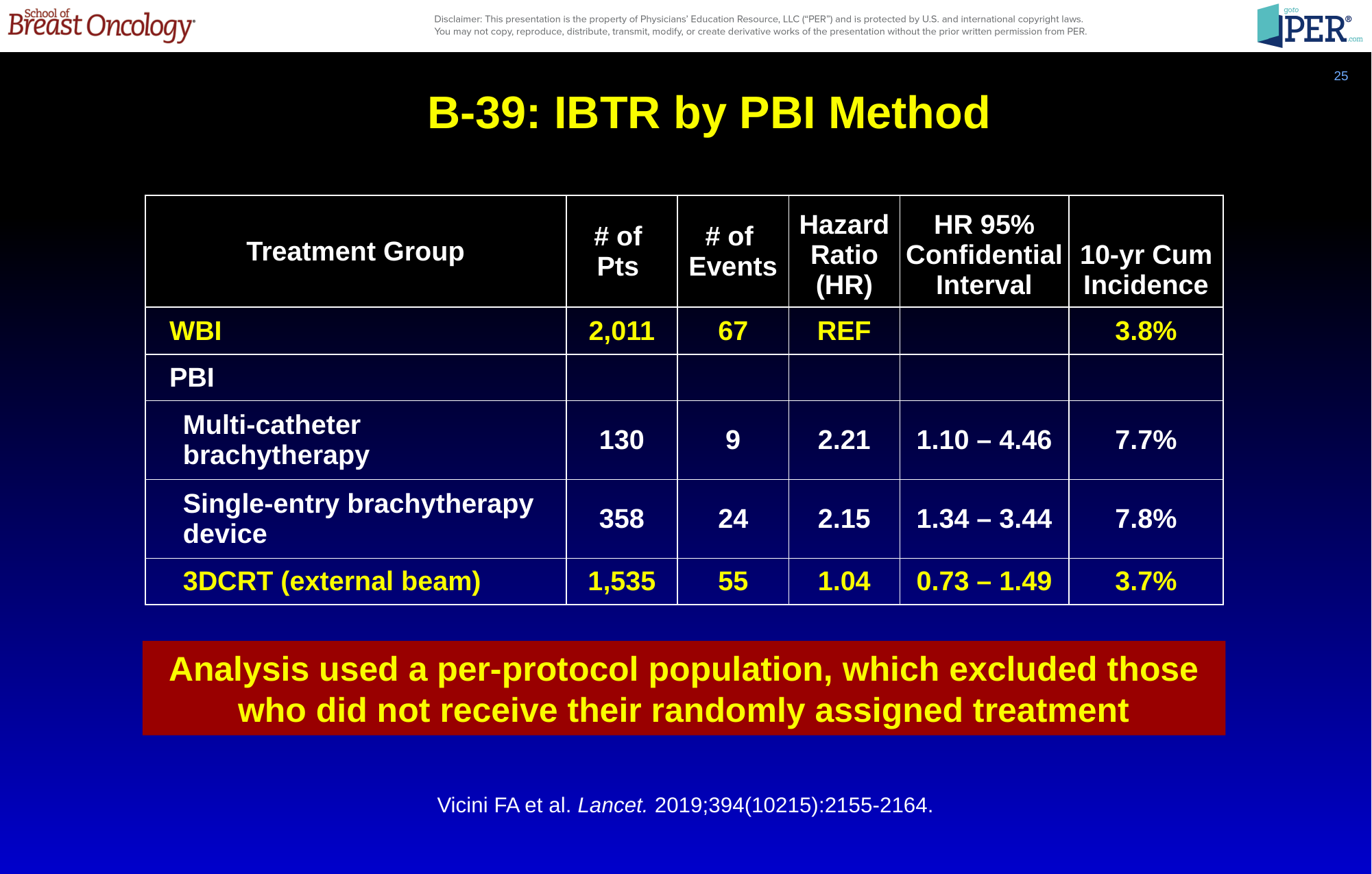

# B-39: IBTR by PBI Method
25
| Treatment Group | # of Pts | # of Events | Hazard Ratio (HR) | HR 95% Confidential Interval | 10-yr Cum Incidence |
| --- | --- | --- | --- | --- | --- |
| WBI | 2,011 | 67 | REF |  | 3.8% |
| PBI |  |  |  |  |  |
| Multi-catheter brachytherapy | 130 | 9 | 2.21 | 1.10 – 4.46 | 7.7% |
| Single-entry brachytherapy device | 358 | 24 | 2.15 | 1.34 – 3.44 | 7.8% |
| 3DCRT (external beam) | 1,535 | 55 | 1.04 | 0.73 – 1.49 | 3.7% |
Analysis used a per-protocol population, which excluded those who did not receive their randomly assigned treatment
Vicini FA et al. Lancet. 2019;394(10215):2155-2164.